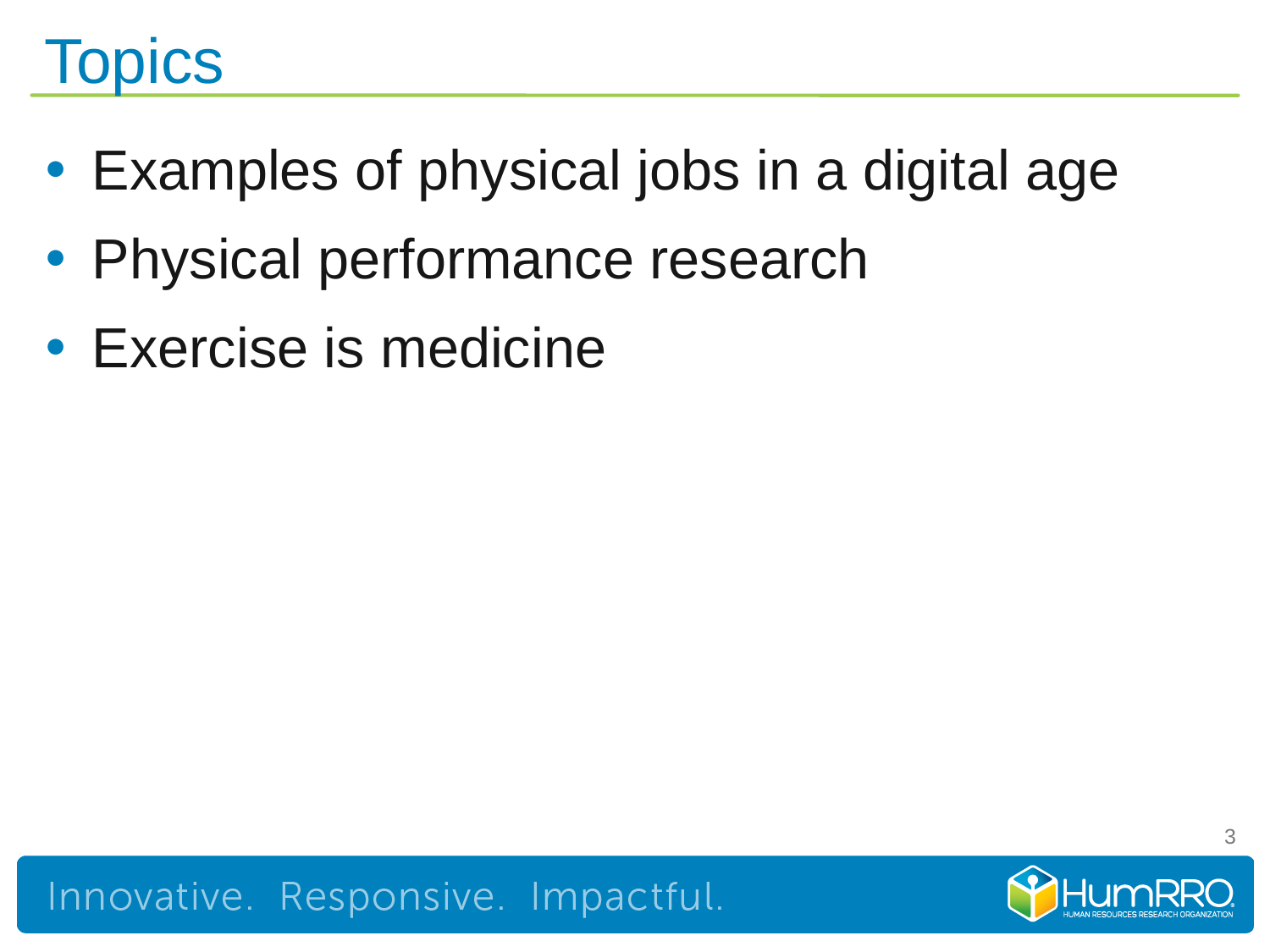

# Topics
Examples of physical jobs in a digital age
Physical performance research
Exercise is medicine
3